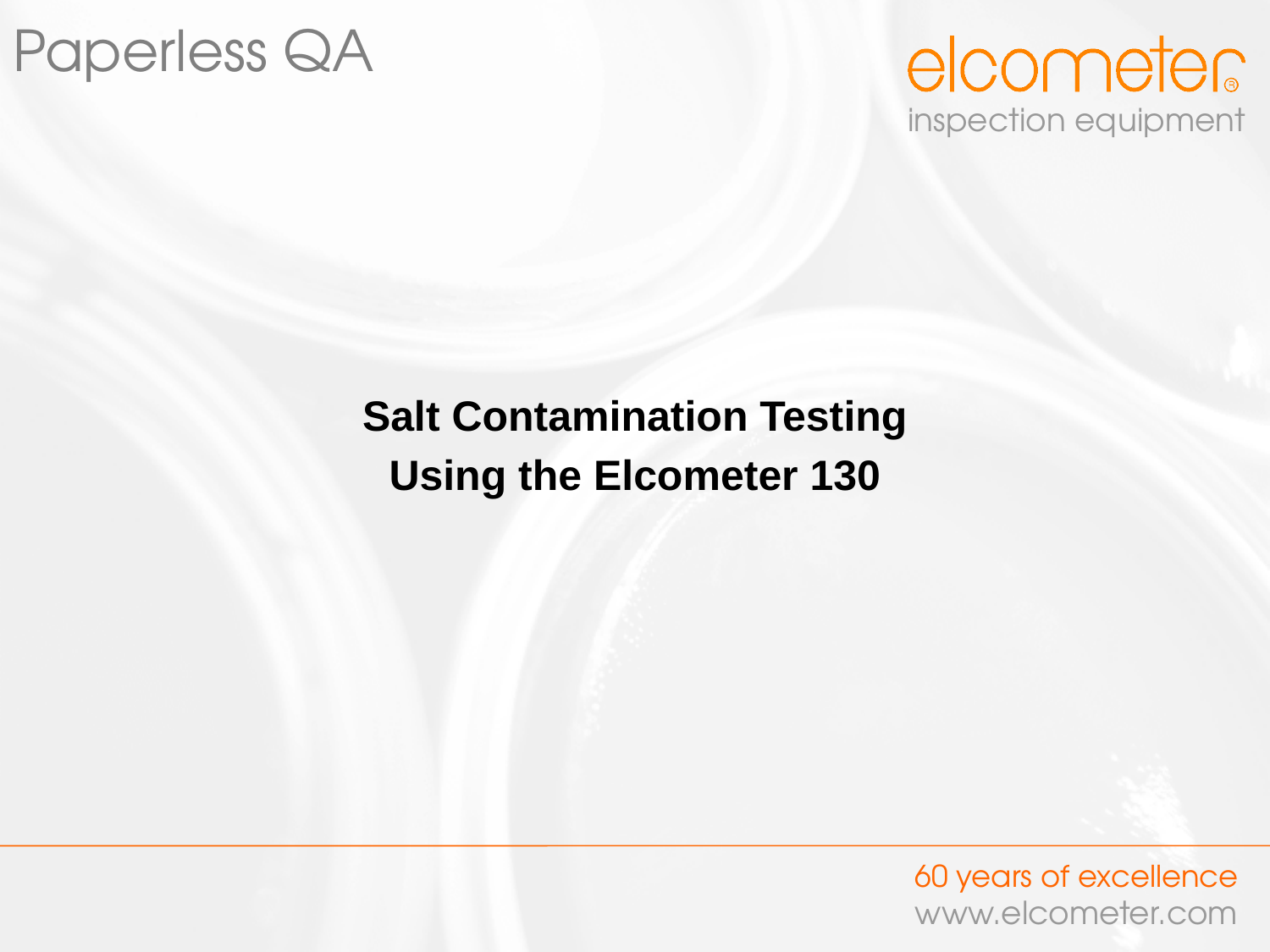

# Paperless QA

Salt Contamination Testing
Using the Elcometer 130